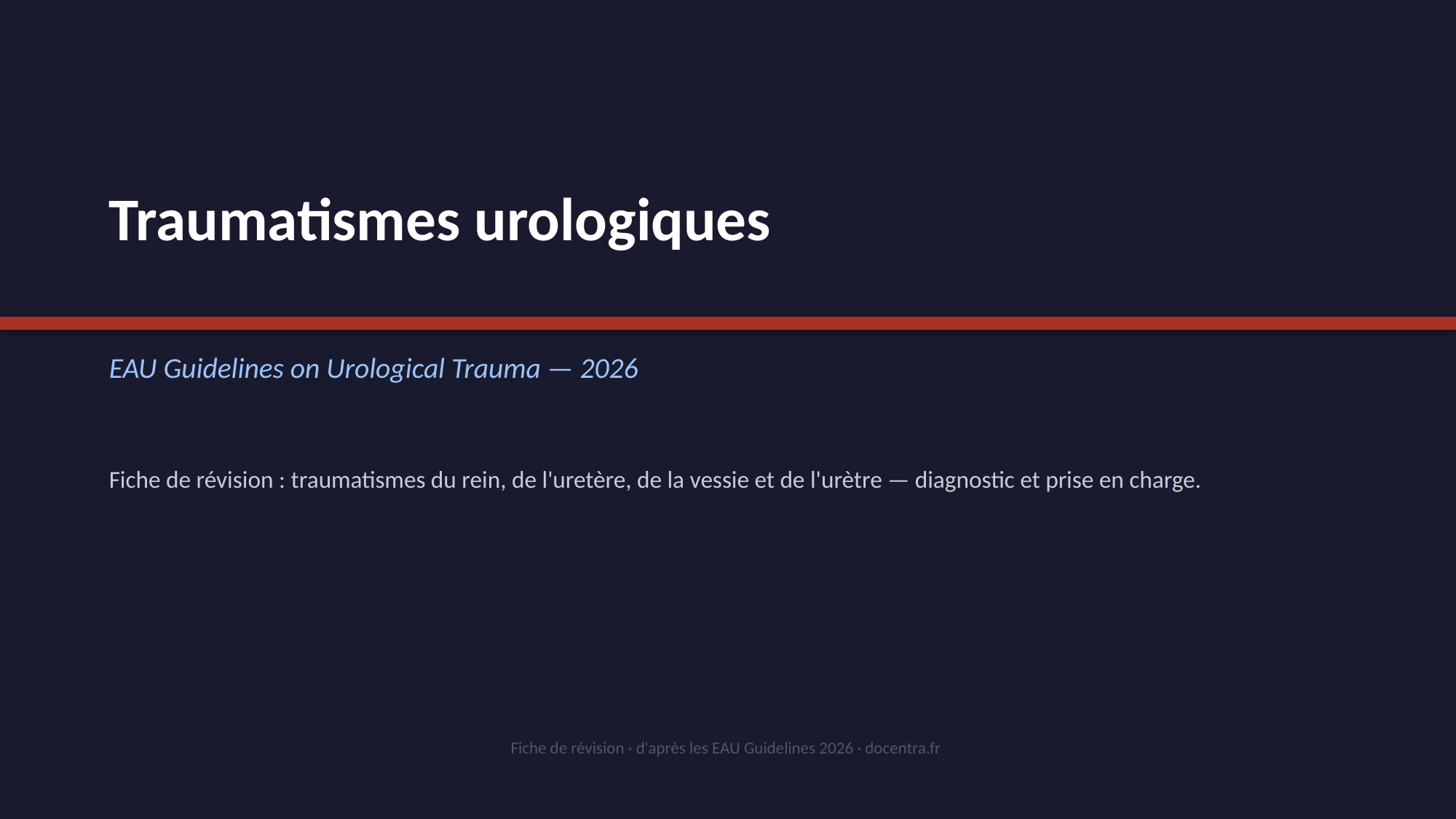

Traumatismes urologiques

EAU Guidelines on Urological Trauma — 2026
Fiche de révision : traumatismes du rein, de l'uretère, de la vessie et de l'urètre — diagnostic et prise en charge.
Fiche de révision · d'après les EAU Guidelines 2026 · docentra.fr